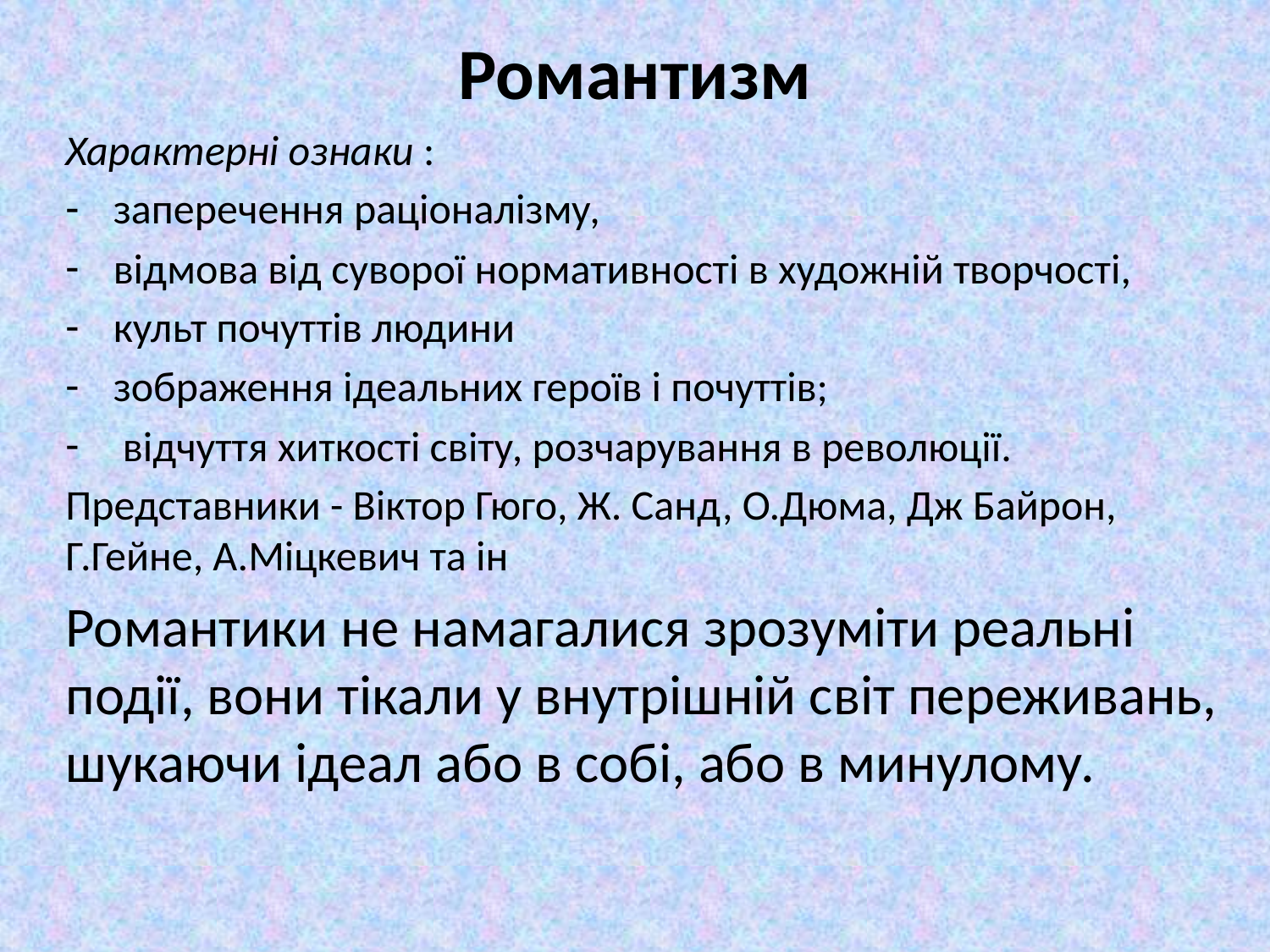

# Романтизм
Характерні ознаки :
заперечення раціоналізму,
відмова від суворої нормативності в художній творчості,
культ почуттів людини
зображення ідеальних героїв і почуттів;
 відчуття хиткості світу, розчарування в революції.
Представники - Віктор Гюго, Ж. Санд, О.Дюма, Дж Байрон, Г.Гейне, А.Міцкевич та ін
Романтики не намагалися зрозуміти реальні події, вони тікали у внутрішній світ переживань, шукаючи ідеал або в собі, або в минулому.